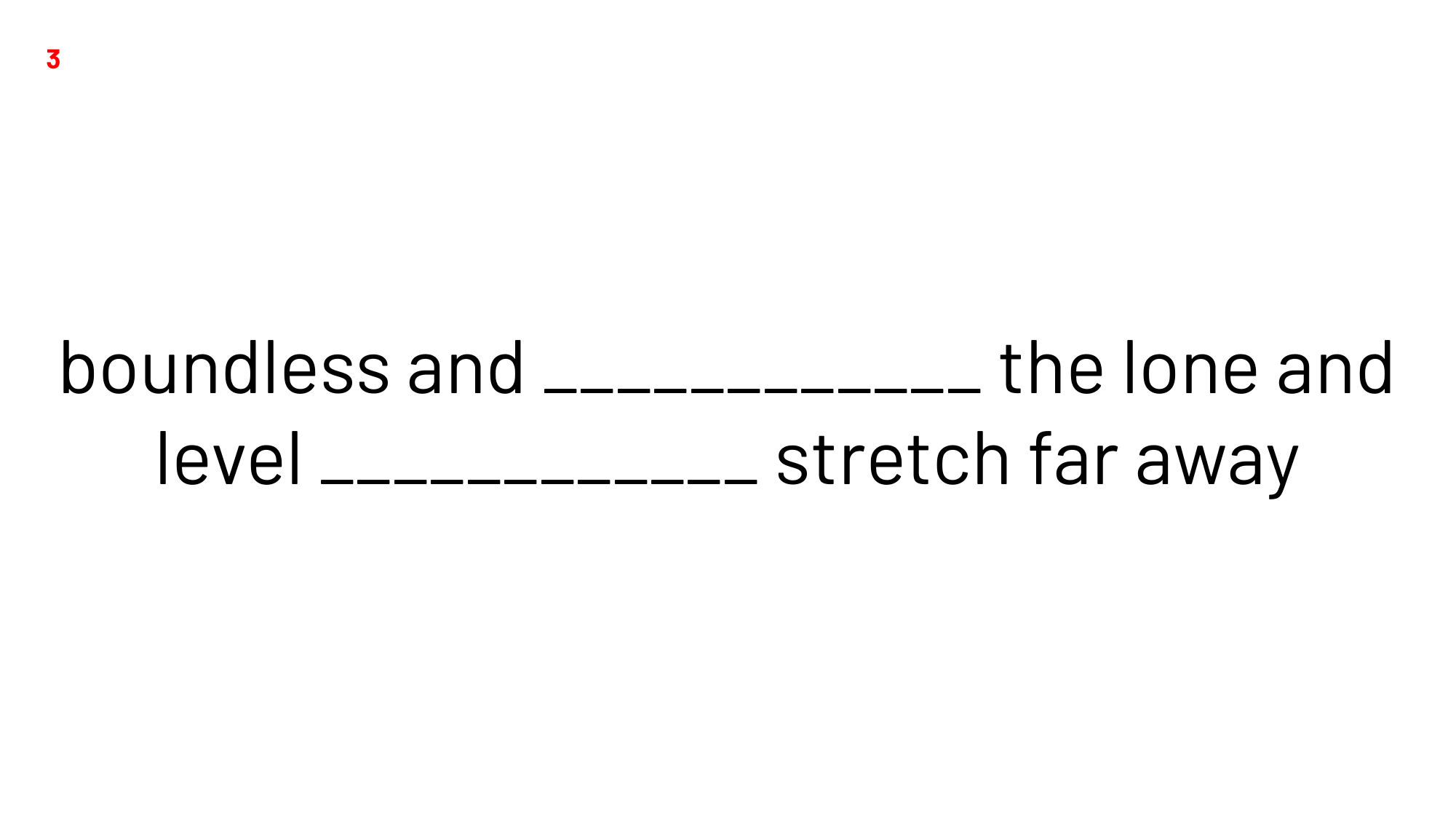

3
boundless and ____________ the lone and level ____________ stretch far away